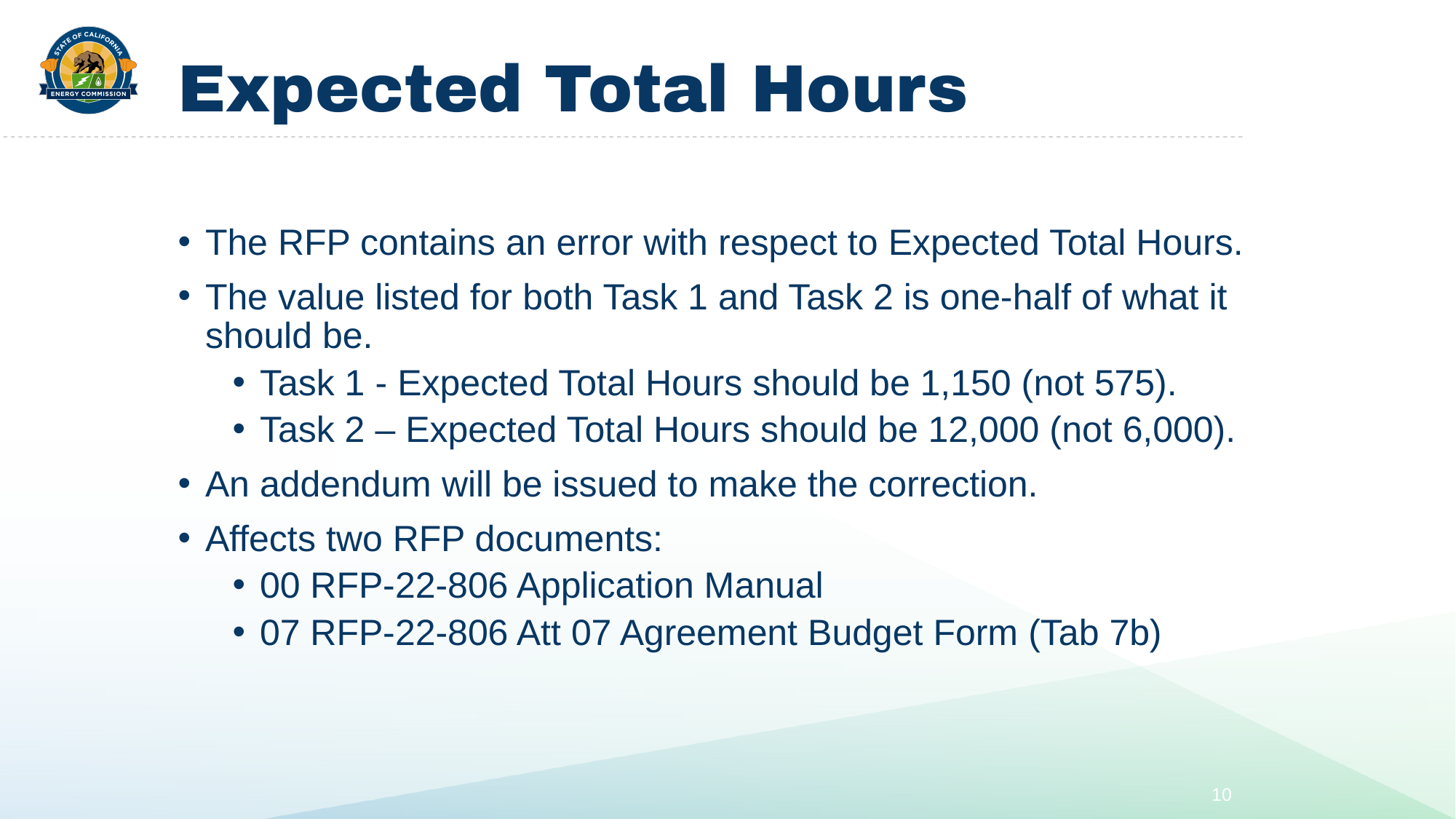

# Expected Total Hours
The RFP contains an error with respect to Expected Total Hours.
The value listed for both Task 1 and Task 2 is one-half of what it should be.
Task 1 - Expected Total Hours should be 1,150 (not 575).
Task 2 – Expected Total Hours should be 12,000 (not 6,000).
An addendum will be issued to make the correction.
Affects two RFP documents:
00 RFP-22-806 Application Manual
07 RFP-22-806 Att 07 Agreement Budget Form (Tab 7b)
10